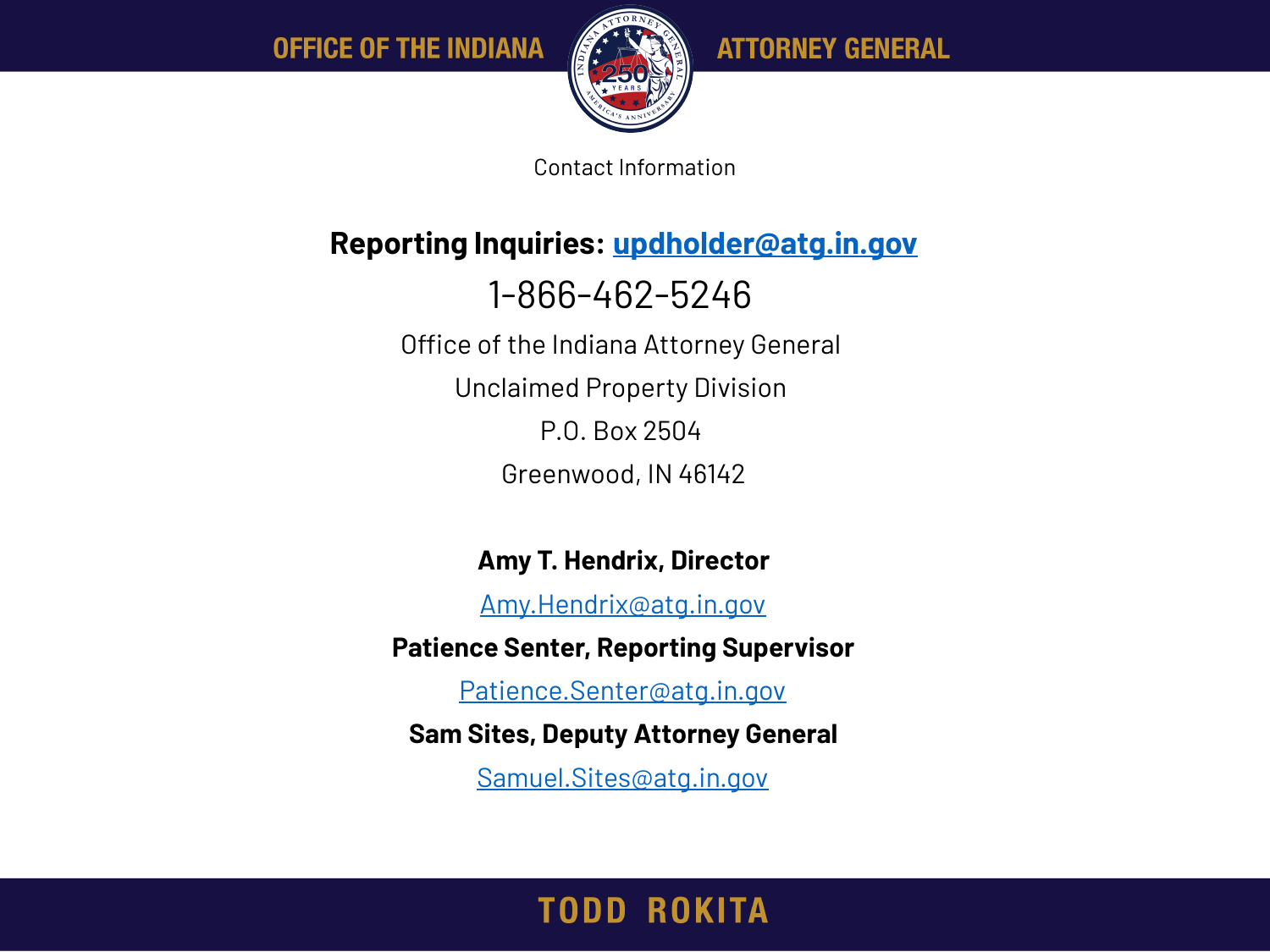

# Contact Information
Reporting Inquiries: updholder@atg.in.gov
1-866-462-5246
Office of the Indiana Attorney General
Unclaimed Property Division
P.O. Box 2504
Greenwood, IN 46142

Amy T. Hendrix, Director
Amy.Hendrix@atg.in.gov
Patience Senter, Reporting Supervisor
Patience.Senter@atg.in.gov
Sam Sites, Deputy Attorney General
Samuel.Sites@atg.in.gov